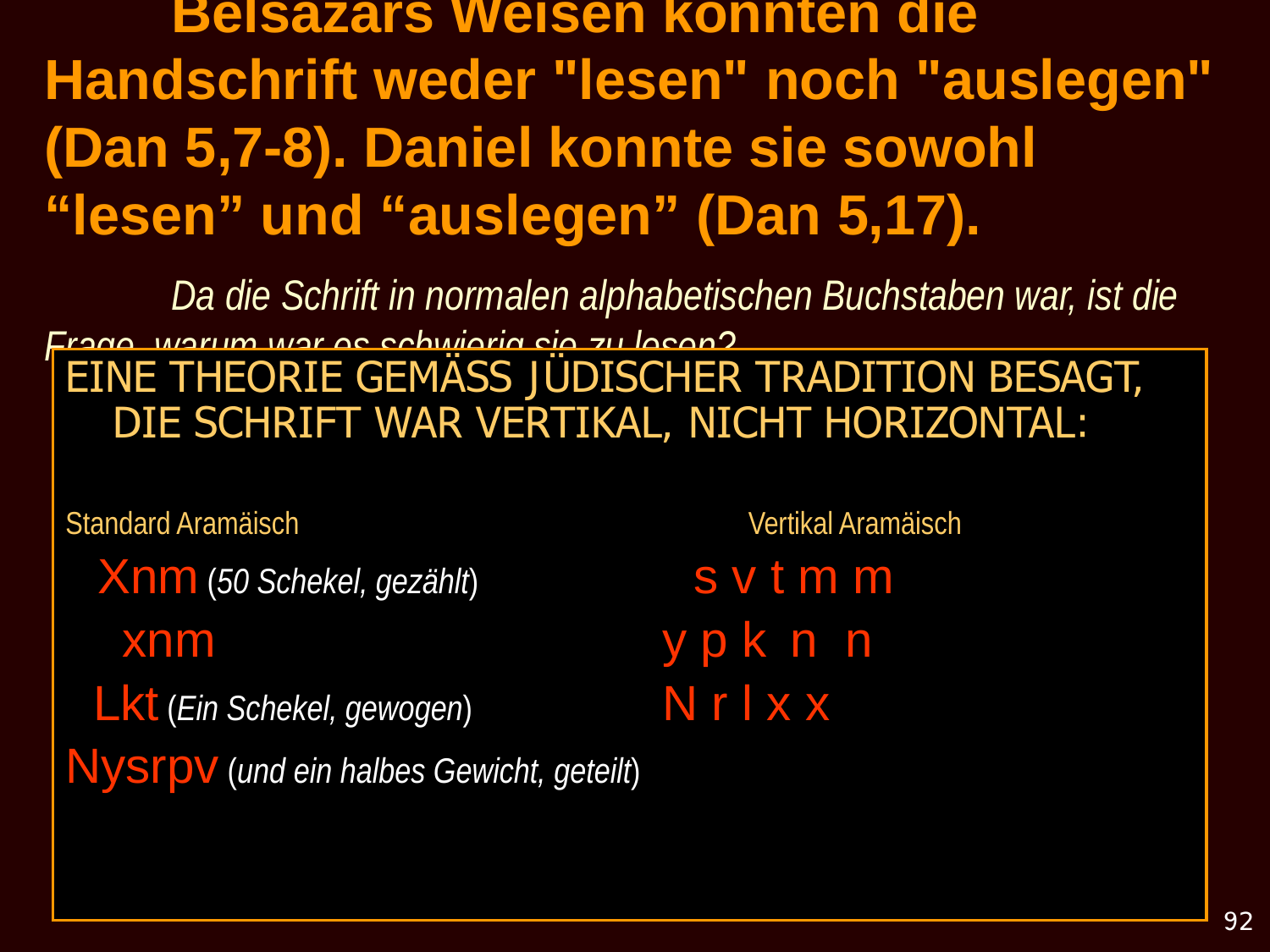

# Belsazars Weisen konnten die Handschrift weder "lesen" noch "auslegen" (Dan 5,7-8). Daniel konnte sie sowohl “lesen” und “auslegen” (Dan 5,17). Da die Schrift in normalen alphabetischen Buchstaben war, ist die Frage, warum war es schwierig sie zu lesen?
EINE THEORIE GEMÄSS JÜDISCHER TRADITION BESAGT, DIE SCHRIFT WAR VERTIKAL, NICHT HORIZONTAL:

Standard Aramäisch				Vertikal Aramäisch
    Xnm (50 Schekel, gezählt)		         s v t m m
	    xnm				   y p k     n       n
  Lkt (Ein Schekel, gewogen)		   N r l x x
Nysrpv (und ein halbes Gewicht, geteilt)
92